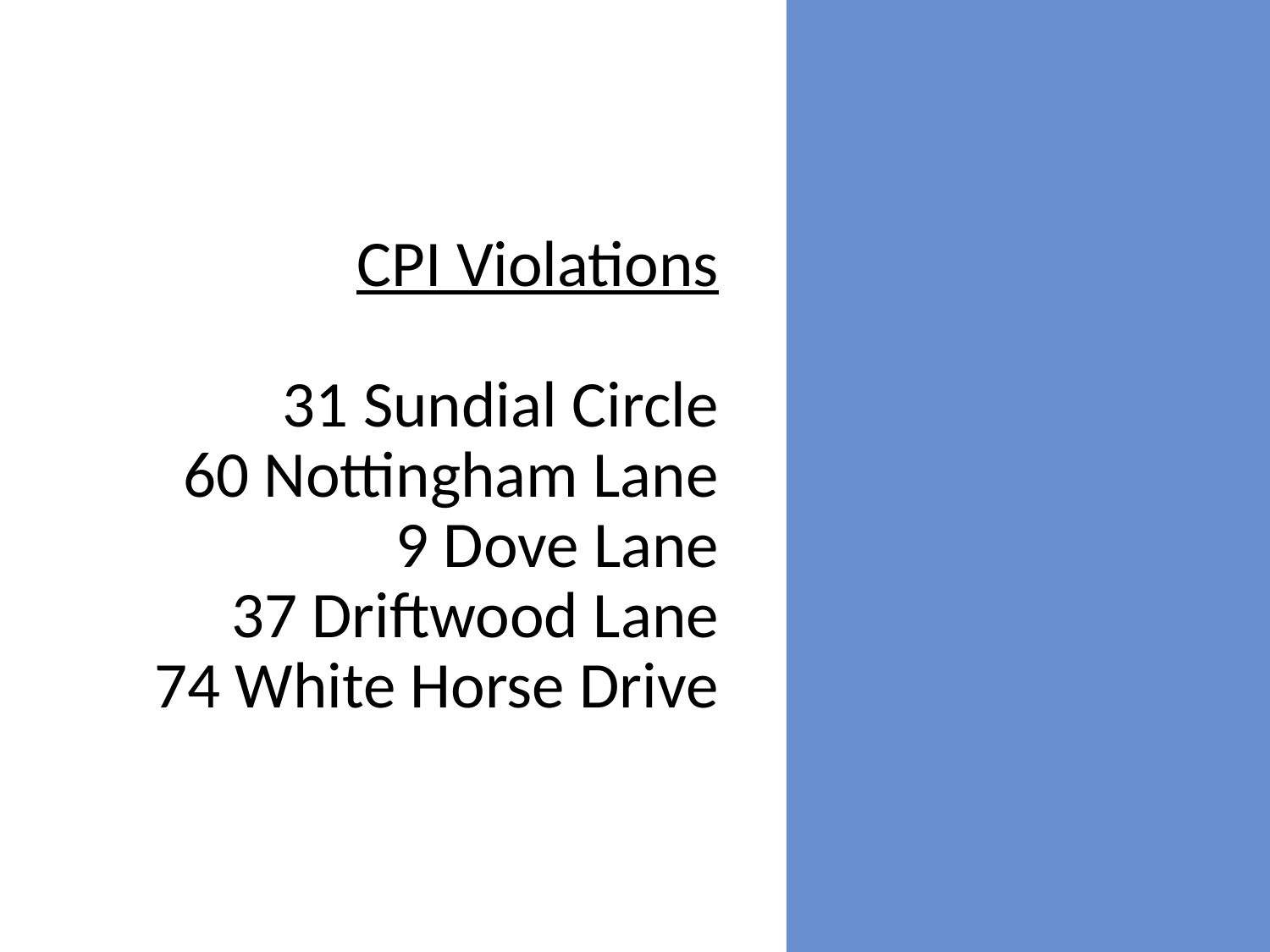

# CPI Violations 31 Sundial Circle 60 Nottingham Lane 9 Dove Lane 37 Driftwood Lane 74 White Horse Drive